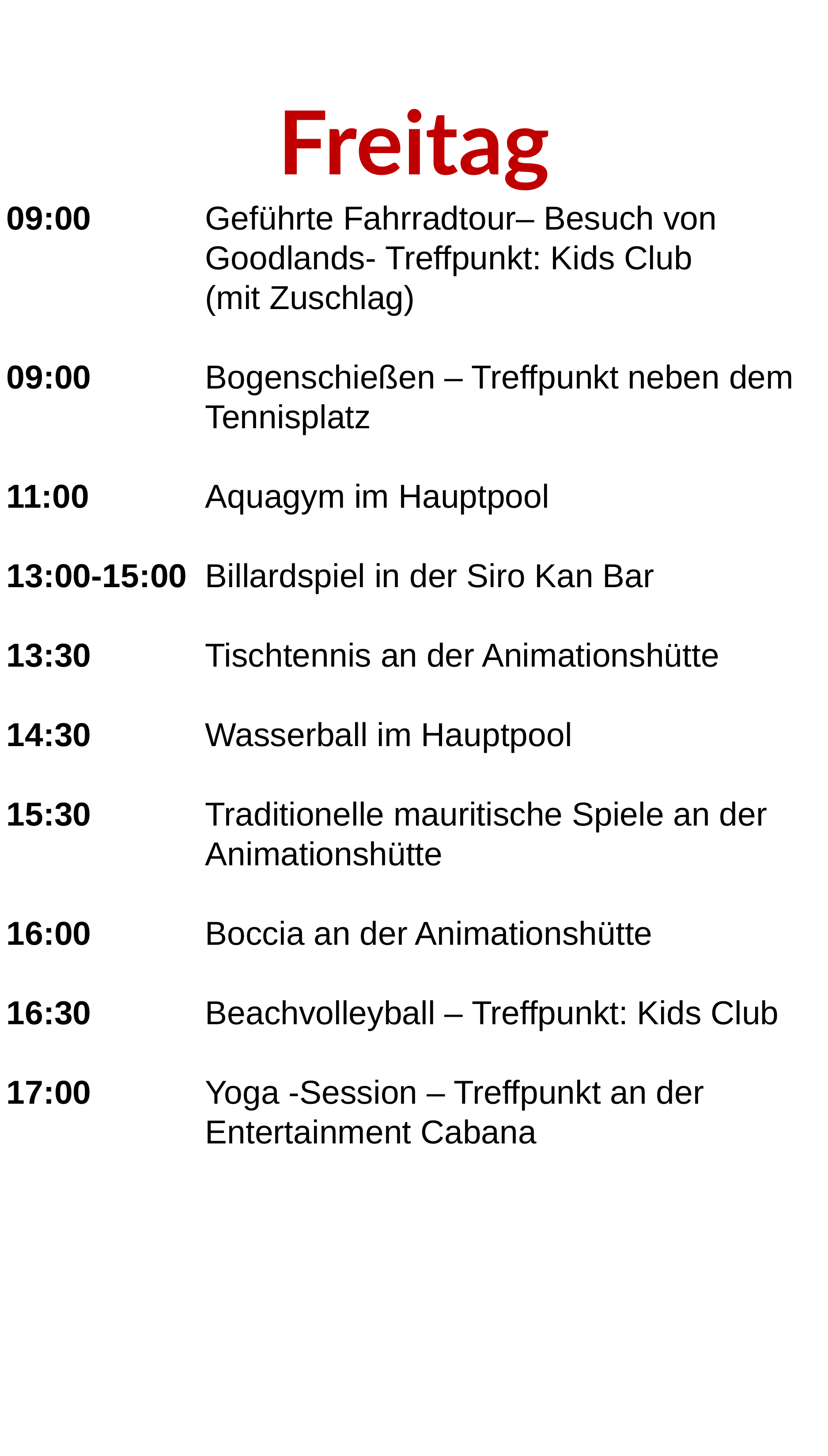

Freitag
09:00		Geführte Fahrradtour– Besuch von 					Goodlands- Treffpunkt: Kids Club
			(mit Zuschlag)

09:00     		Bogenschießen – Treffpunkt neben dem
              		Tennisplatz

11:00     		Aquagym im Hauptpool

13:00-15:00 	Billardspiel in der Siro Kan Bar

13:30     		Tischtennis an der Animationshütte
14:30     		Wasserball im Hauptpool

15:30     		Traditionelle mauritische Spiele an der
              		Animationshütte
16:00     		Boccia an der Animationshütte

16:30     		Beachvolleyball – Treffpunkt: Kids Club

17:00		Yoga -Session – Treffpunkt an der 					Entertainment Cabana